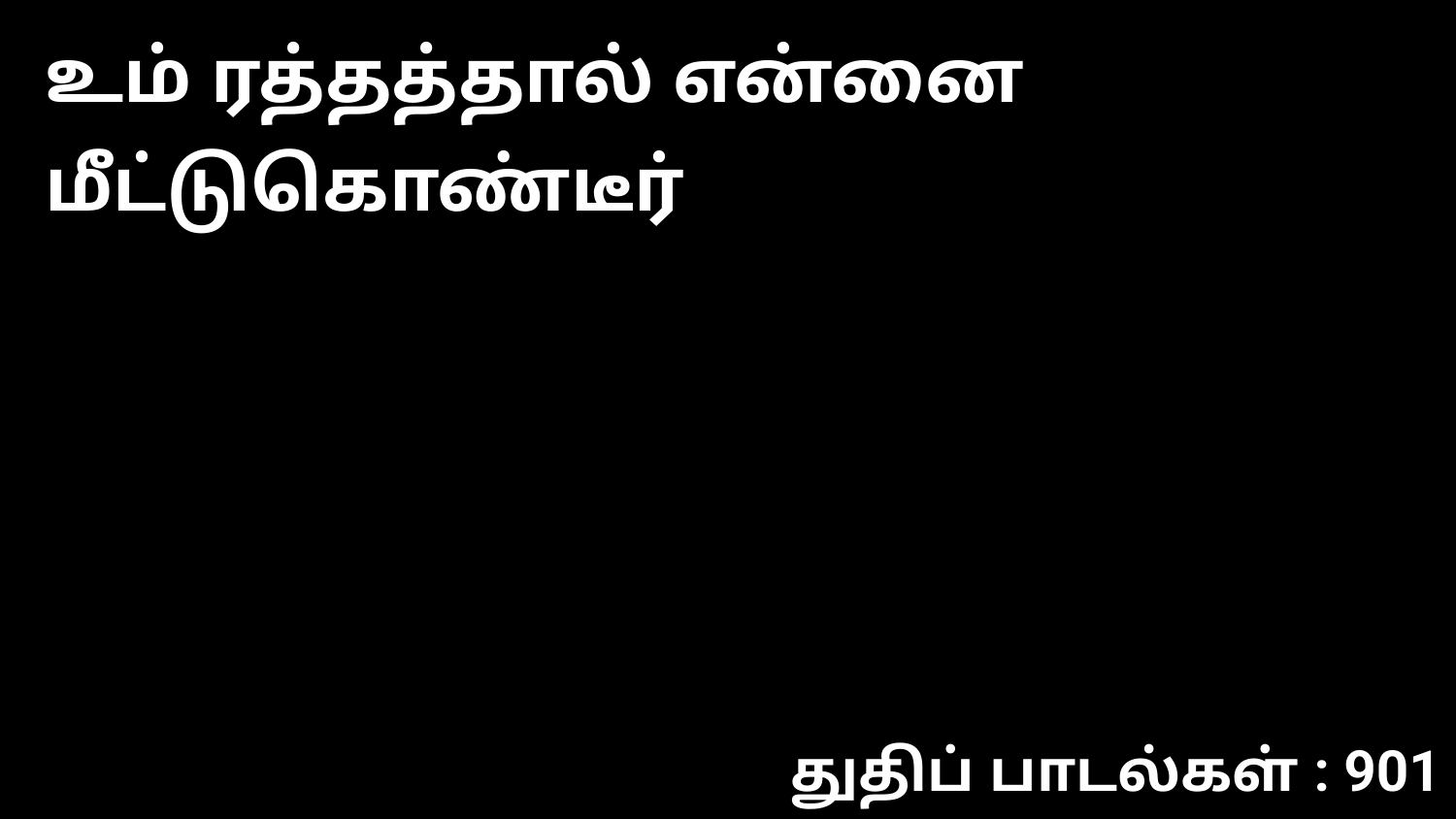

உம் ரத்தத்தால் என்னை மீட்டுகொண்டீர்
துதிப் பாடல்கள் : 901